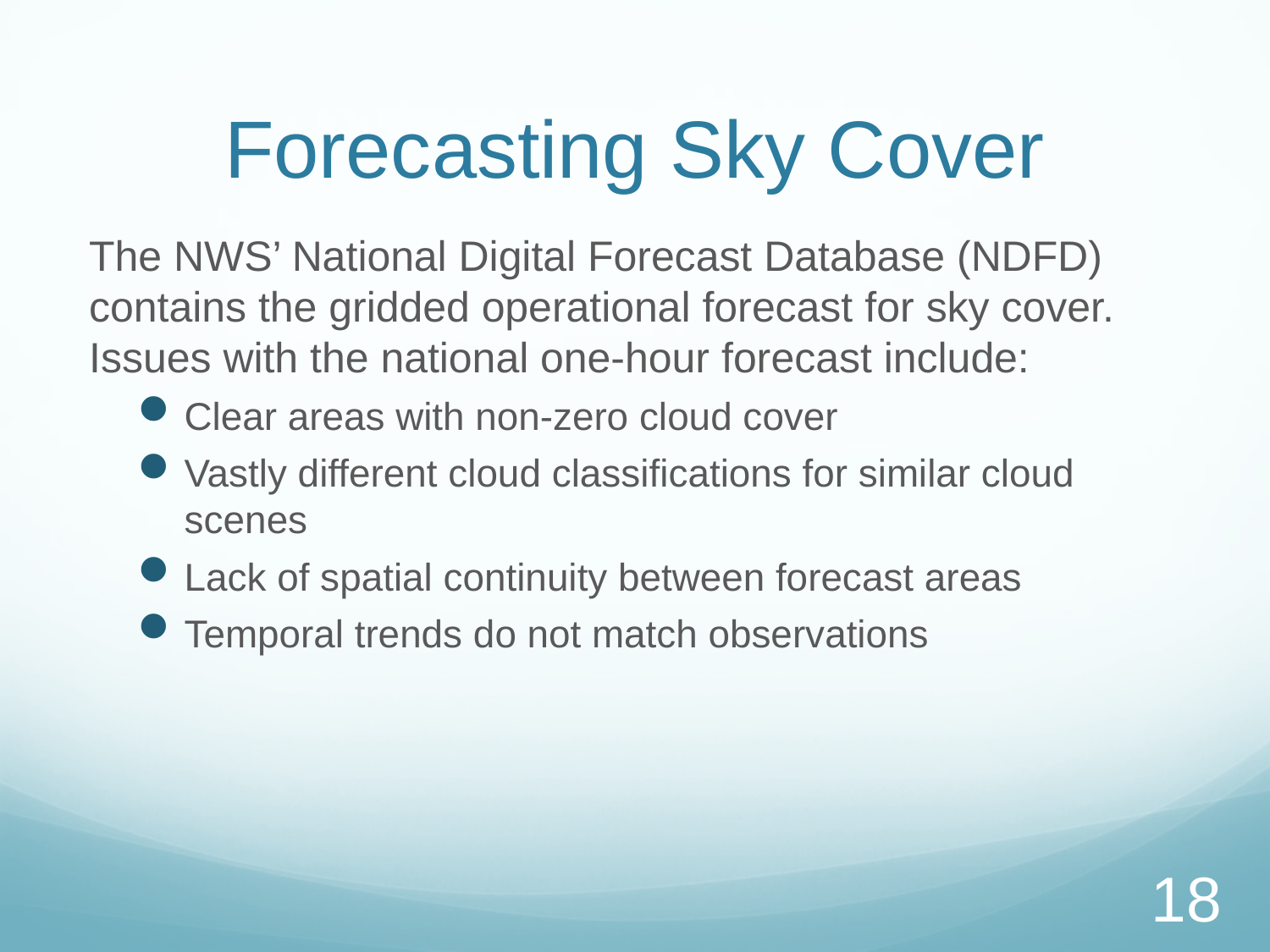

# Forecasting Sky Cover
The NWS’ National Digital Forecast Database (NDFD) contains the gridded operational forecast for sky cover.  Issues with the national one-hour forecast include:
Clear areas with non-zero cloud cover
Vastly different cloud classifications for similar cloud scenes
Lack of spatial continuity between forecast areas
Temporal trends do not match observations
18